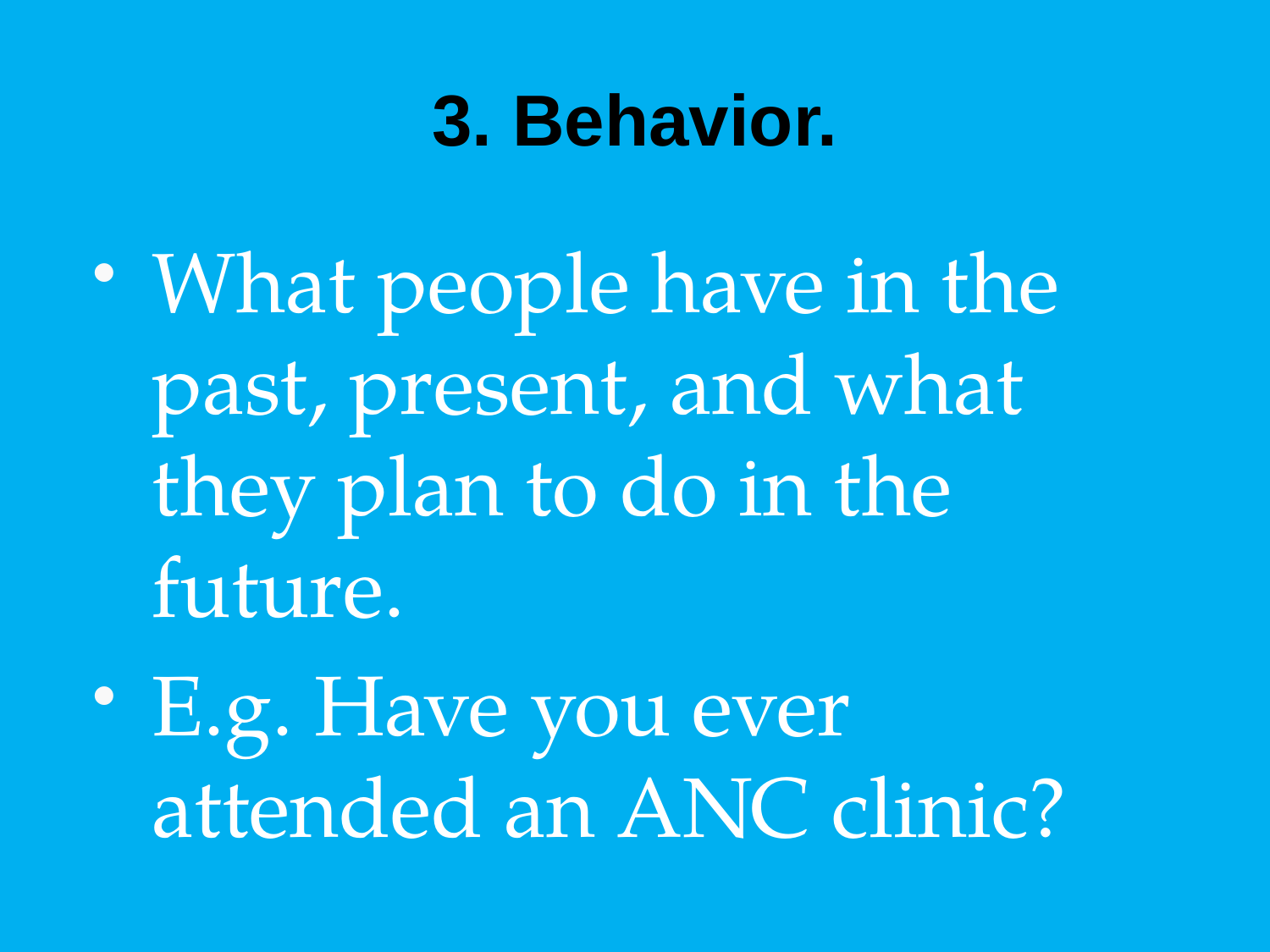

# 3. Behavior.
What people have in the past, present, and what they plan to do in the future.
E.g. Have you ever attended an ANC clinic?